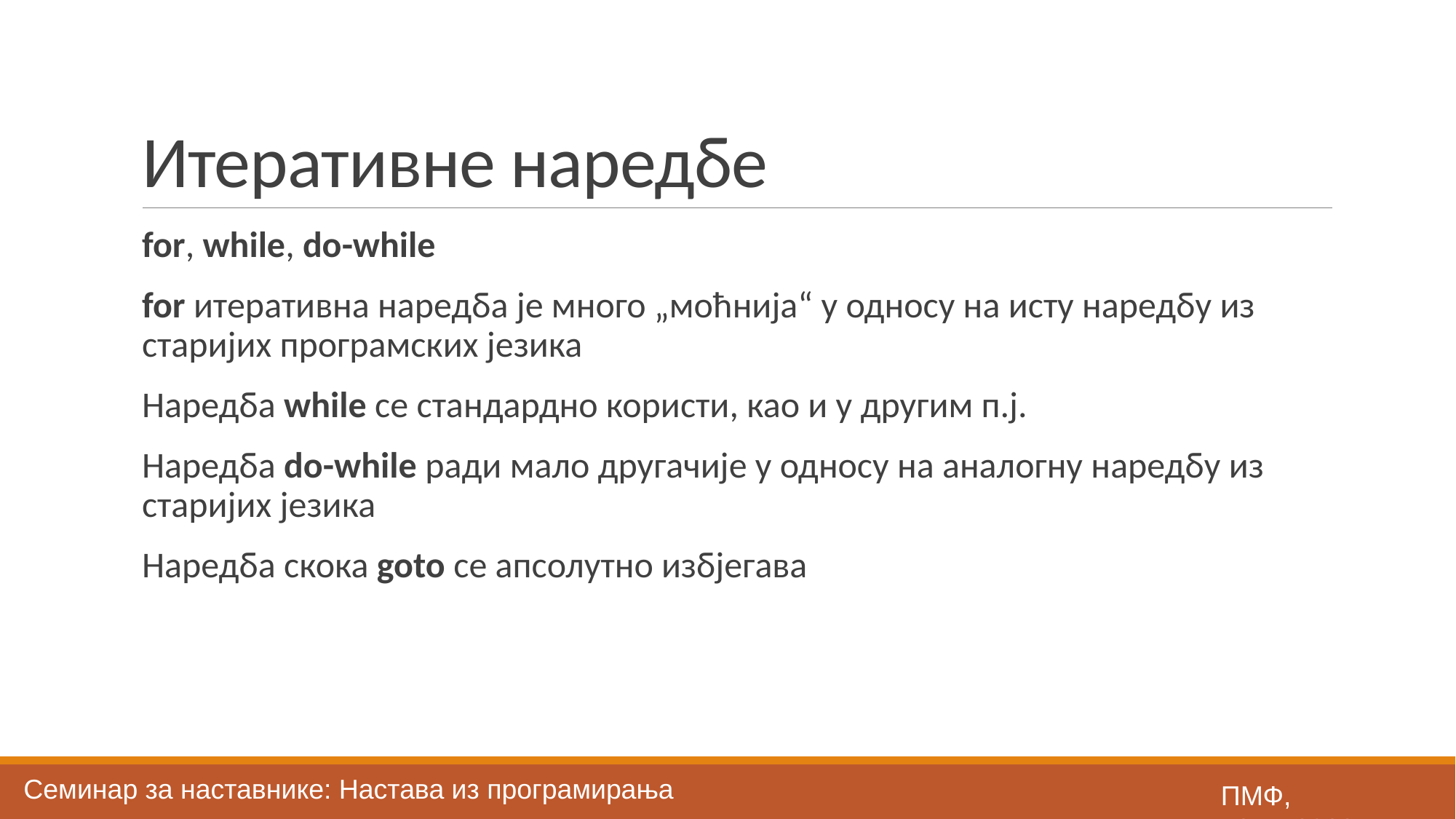

# Итеративне наредбе
for, while, do-while
for итеративна наредба је много „моћнија“ у односу на исту наредбу из старијих програмских језика
Наредба while се стандардно користи, као и у другим п.ј.
Наредба do-while ради мало другачије у односу на аналогну наредбу из старијих језика
Наредба скока goto се апсолутно избјегава
Семинар за наставнике: Настава из програмирања
ПМФ, 18.11.2023.